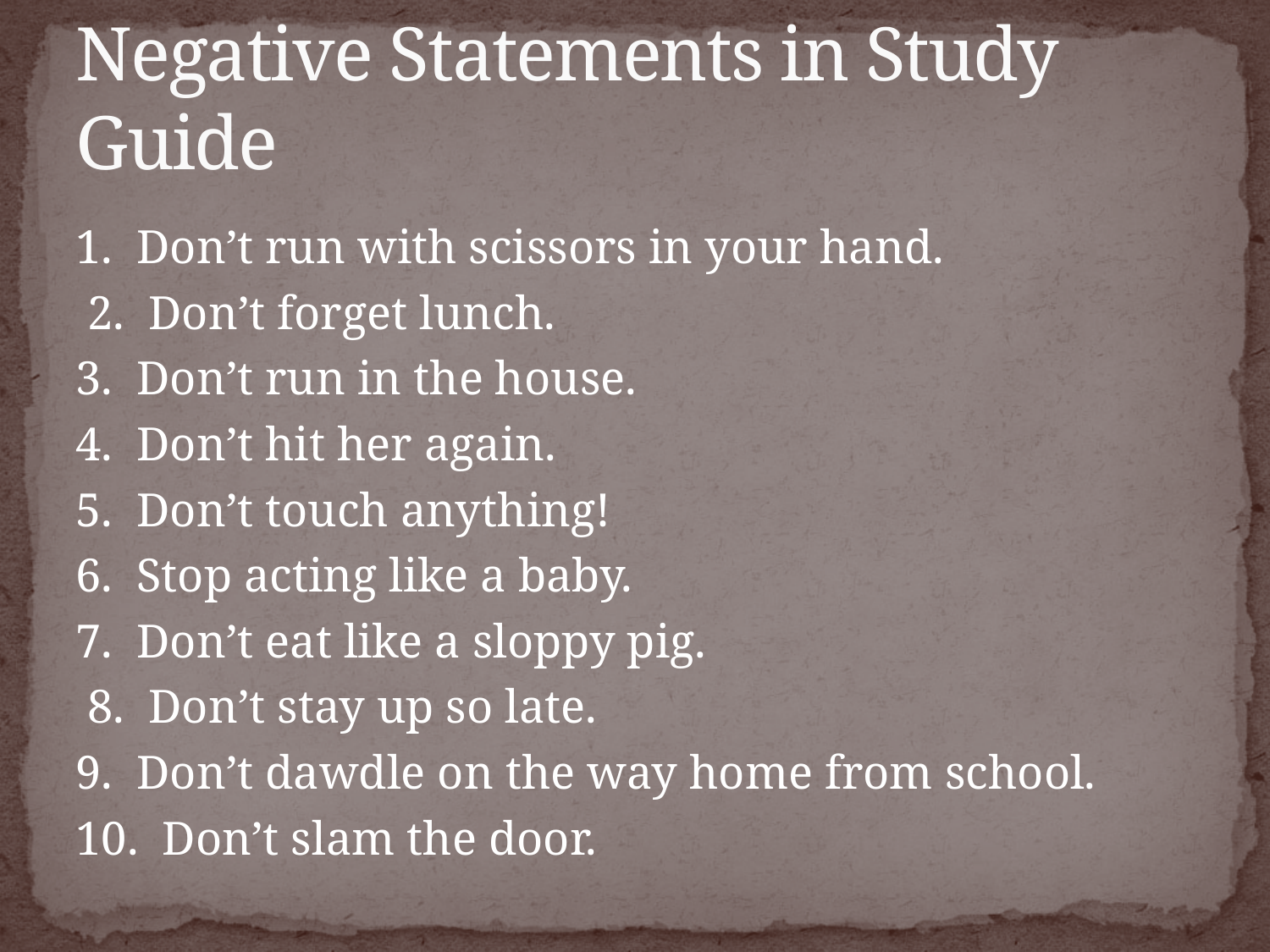

# Negative Statements in Study Guide
1.  Don’t run with scissors in your hand.
 2.  Don’t forget lunch.
3.  Don’t run in the house.
4.  Don’t hit her again.
5.  Don’t touch anything!
6.  Stop acting like a baby.
7.  Don’t eat like a sloppy pig.
 8.  Don’t stay up so late.
9.  Don’t dawdle on the way home from school.
10.  Don’t slam the door.